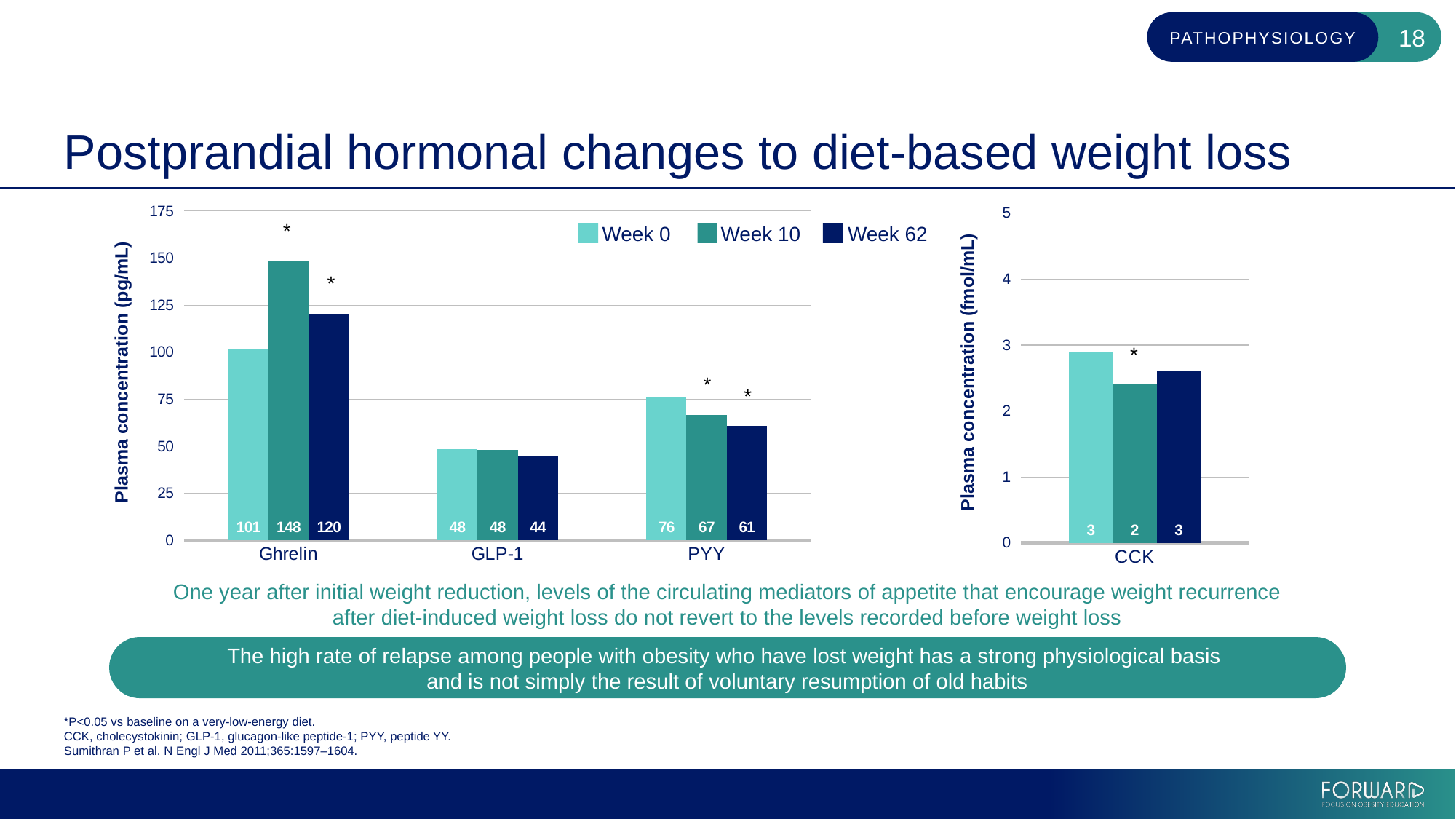

# Postprandial hormonal changes to diet-based weight loss

### Chart

| Category | Week 0 | Week 10 | Week 62 |
|---|---|---|---|
| Ghrelin | 101.3 | 148.4 | 120.0 |
| GLP-1 | 48.2 | 47.8 | 44.4 |
| PYY | 75.7 | 66.5 | 60.7 |

### Chart

| Category | Week 0 | Week 10 | Week 62 |
|---|---|---|---|
| CCK | 2.9 | 2.4 | 2.6 |
*
Week 0
Week 10
Week 62

*
*
Plasma concentration (pg/mL)
Plasma concentration (fmol/mL)
*
*
One year after initial weight reduction, levels of the circulating mediators of appetite that encourage weight recurrence after diet-induced weight loss do not revert to the levels recorded before weight loss
The high rate of relapse among people with obesity who have lost weight has a strong physiological basis
and is not simply the result of voluntary resumption of old habits
*P<0.05 vs baseline on a very-low-energy diet.
CCK, cholecystokinin; GLP-1, glucagon-like peptide-1; PYY, peptide YY.
Sumithran P et al. N Engl J Med 2011;365:1597–1604.